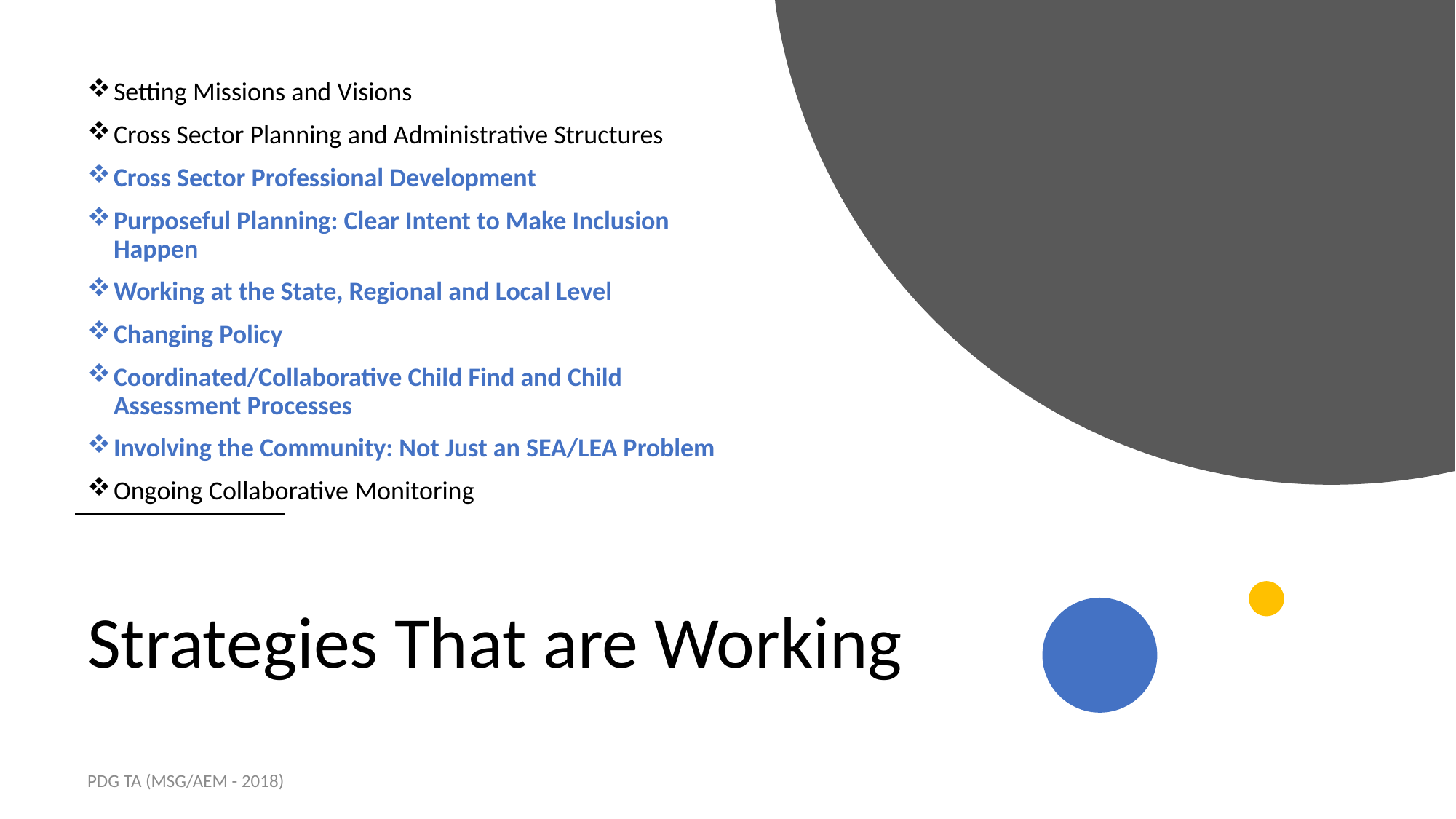

Setting Missions and Visions
Cross Sector Planning and Administrative Structures
Cross Sector Professional Development
Purposeful Planning: Clear Intent to Make Inclusion Happen
Working at the State, Regional and Local Level
Changing Policy
Coordinated/Collaborative Child Find and Child Assessment Processes
Involving the Community: Not Just an SEA/LEA Problem
Ongoing Collaborative Monitoring

# Strategies That are Working

PDG TA (MSG/AEM - 2018)